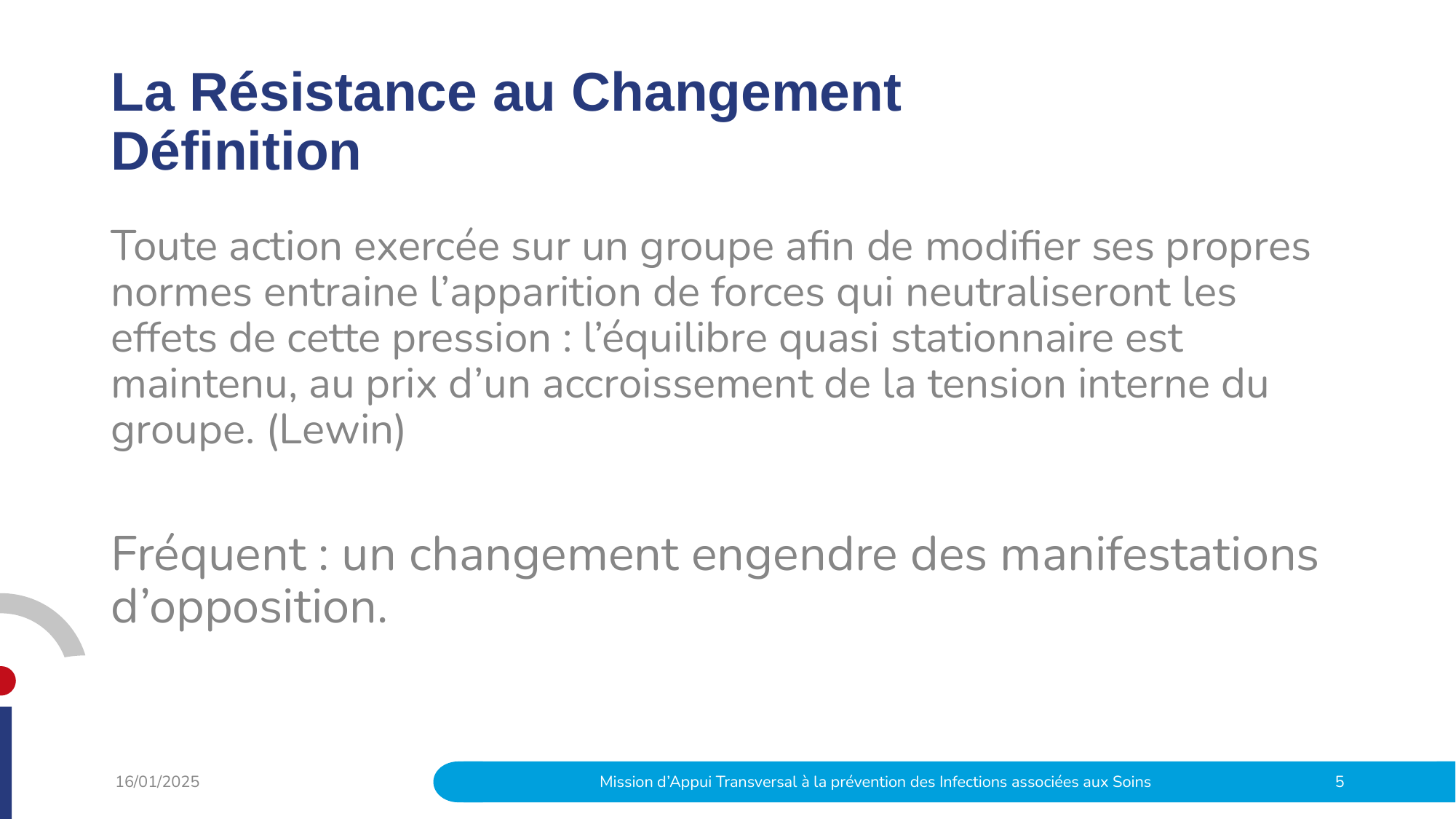

# La Résistance au Changement Définition
Toute action exercée sur un groupe afin de modifier ses propres normes entraine l’apparition de forces qui neutraliseront les effets de cette pression : l’équilibre quasi stationnaire est maintenu, au prix d’un accroissement de la tension interne du groupe. (Lewin)

Fréquent : un changement engendre des manifestations d’opposition.

16/01/2025
Mission d’Appui Transversal à la prévention des Infections associées aux Soins
5